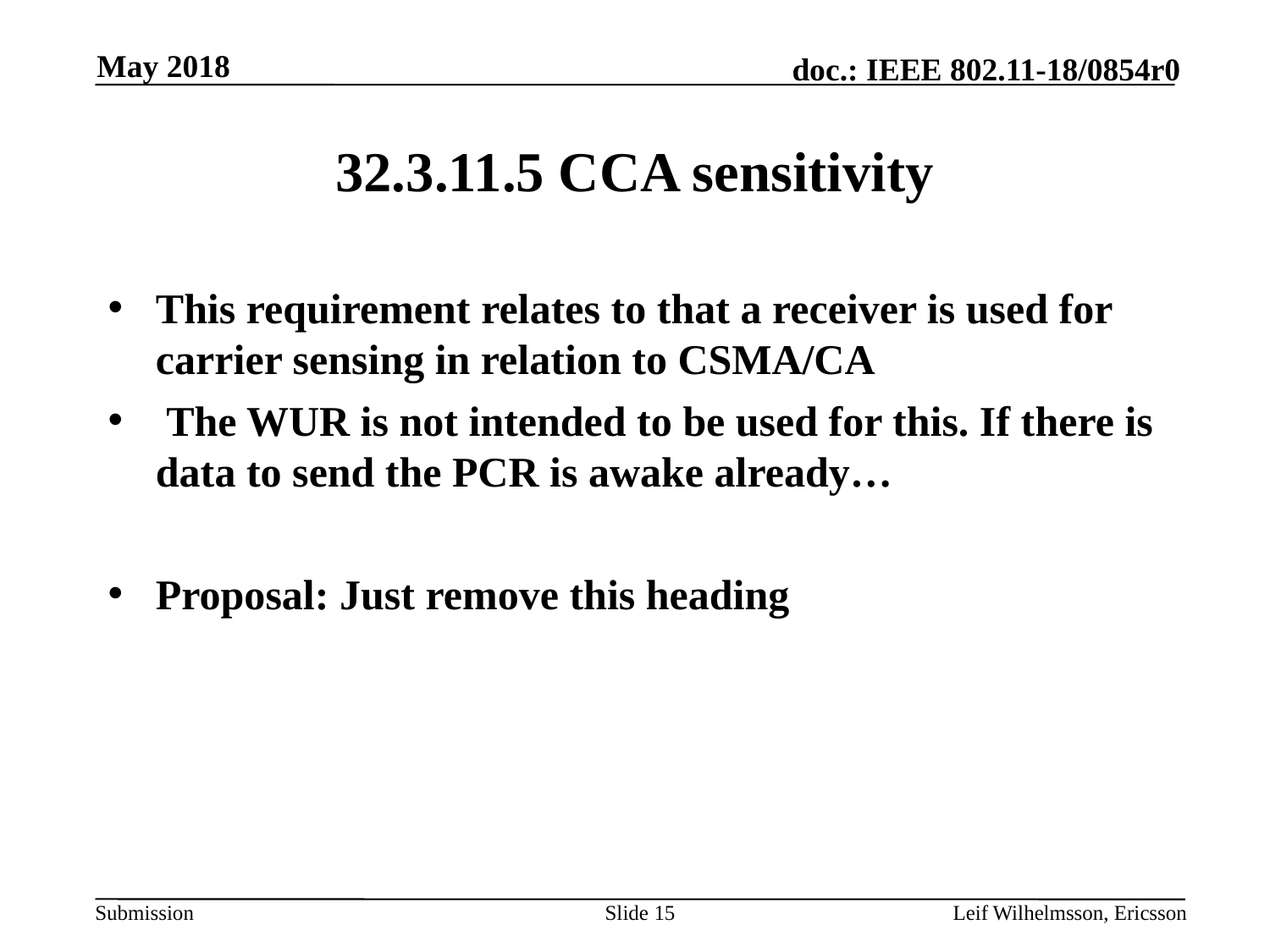

May 2018
# 32.3.11.5 CCA sensitivity
This requirement relates to that a receiver is used for carrier sensing in relation to CSMA/CA
 The WUR is not intended to be used for this. If there is data to send the PCR is awake already…

Proposal: Just remove this heading
Slide 15
Leif Wilhelmsson, Ericsson